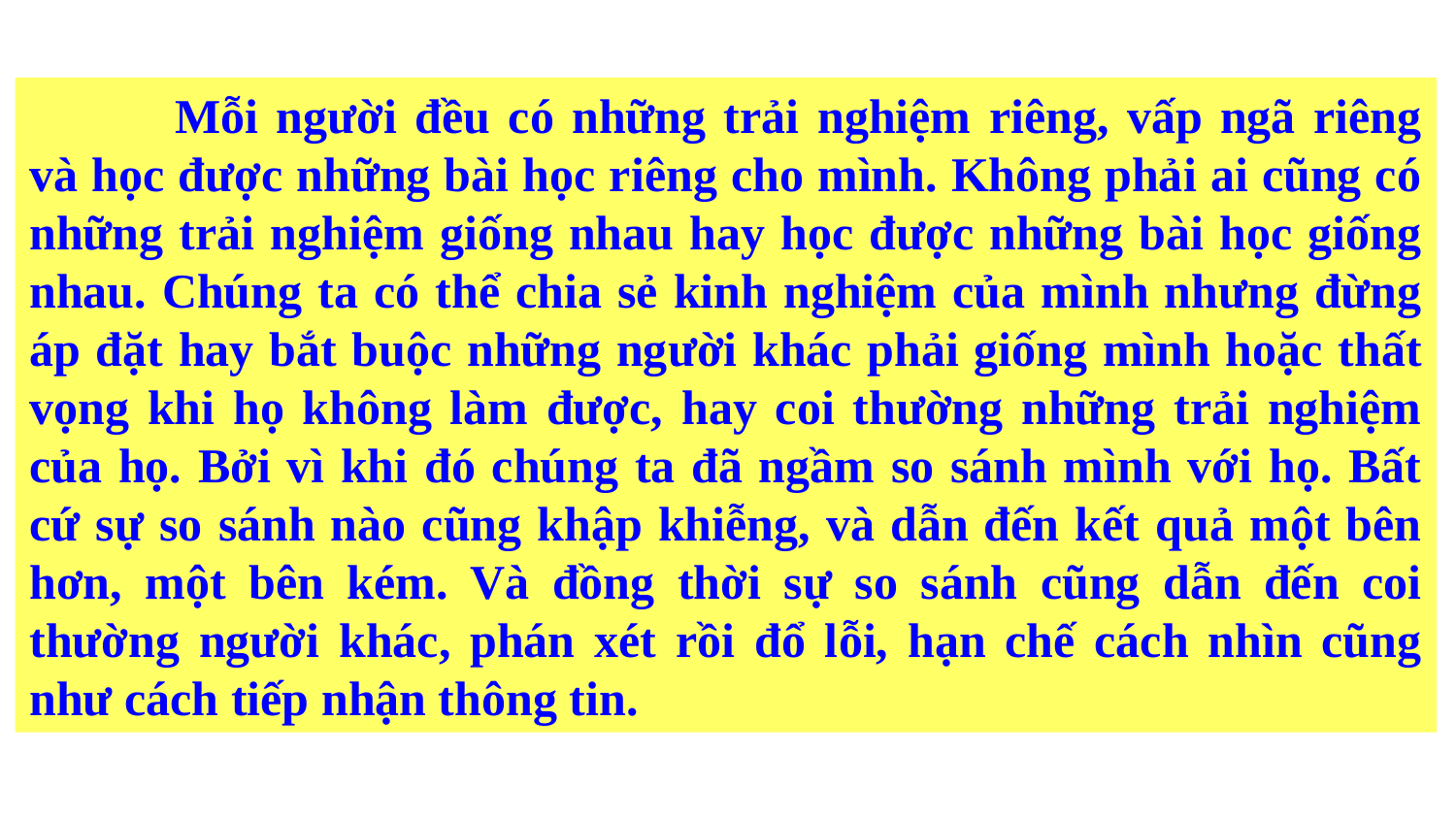

Mỗi người đều có những trải nghiệm riêng, vấp ngã riêng và học được những bài học riêng cho mình. Không phải ai cũng có những trải nghiệm giống nhau hay học được những bài học giống nhau. Chúng ta có thể chia sẻ kinh nghiệm của mình nhưng đừng áp đặt hay bắt buộc những người khác phải giống mình hoặc thất vọng khi họ không làm được, hay coi thường những trải nghiệm của họ. Bởi vì khi đó chúng ta đã ngầm so sánh mình với họ. Bất cứ sự so sánh nào cũng khập khiễng, và dẫn đến kết quả một bên hơn, một bên kém. Và đồng thời sự so sánh cũng dẫn đến coi thường người khác, phán xét rồi đổ lỗi, hạn chế cách nhìn cũng như cách tiếp nhận thông tin.